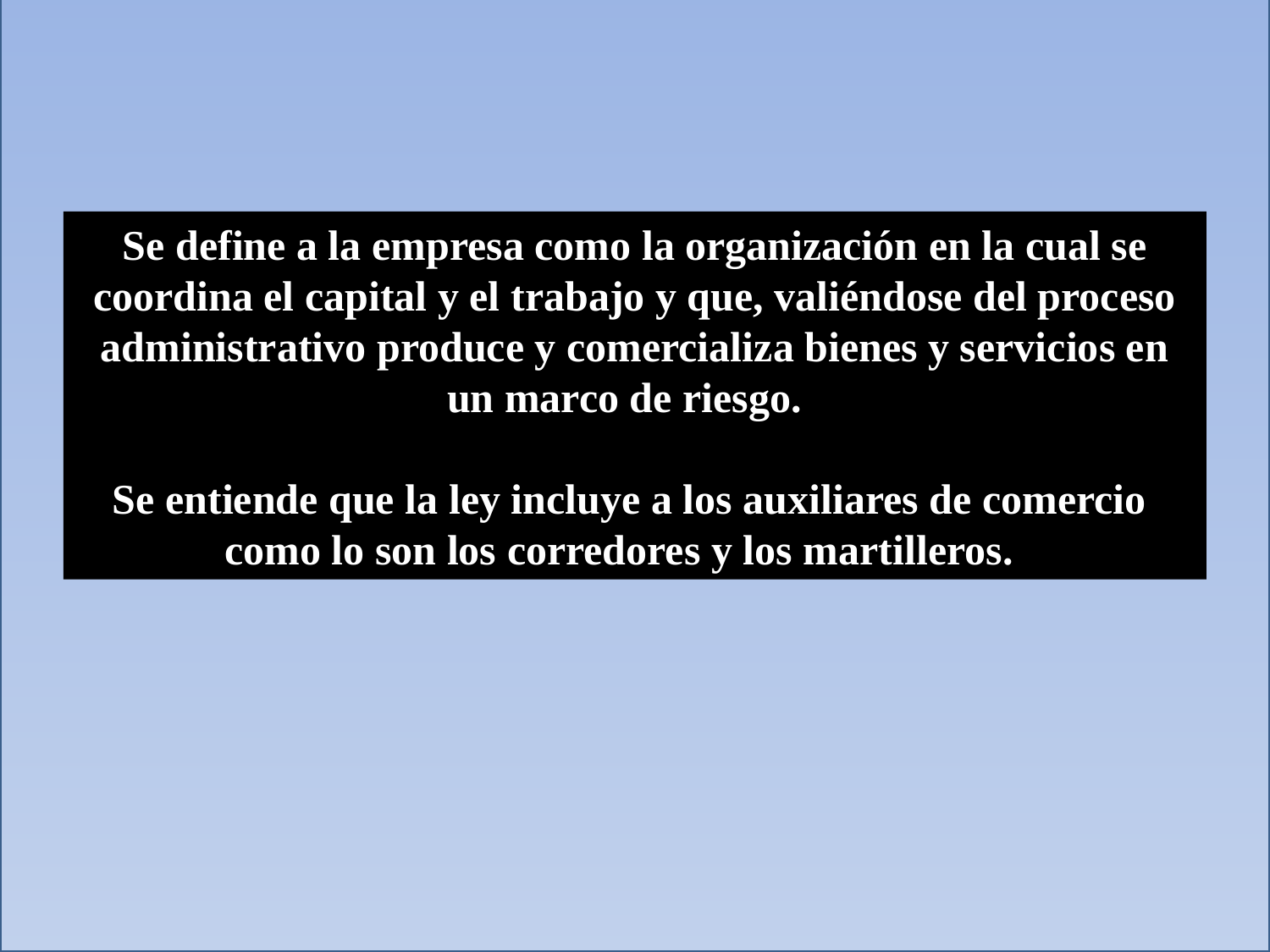

Se define a la empresa como la organización en la cual se coordina el capital y el trabajo y que, valiéndose del proceso administrativo produce y comercializa bienes y servicios en un marco de riesgo.

Se entiende que la ley incluye a los auxiliares de comercio  como lo son los corredores y los martilleros.